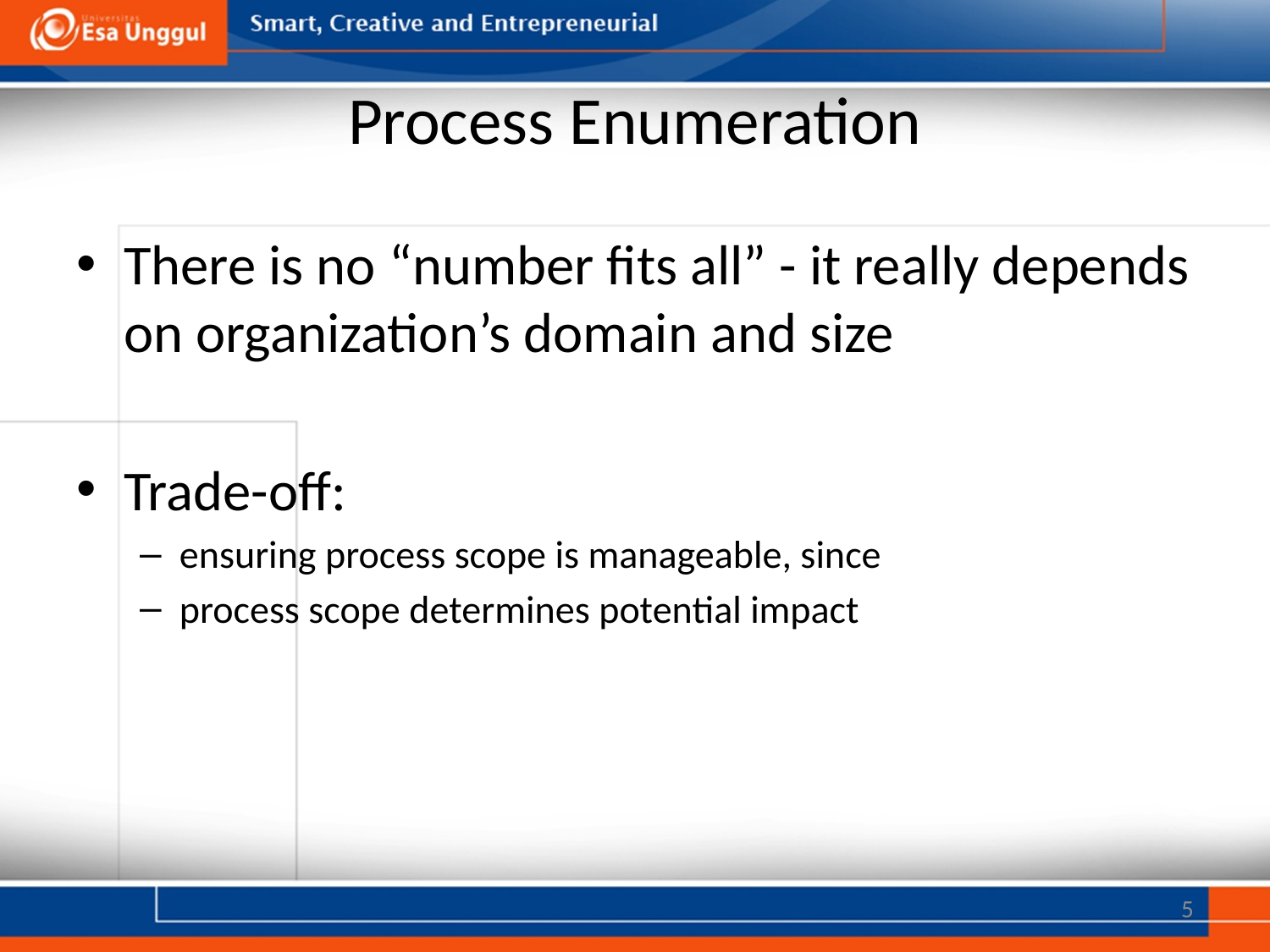

# Process Enumeration
There is no “number fits all” - it really depends on organization’s domain and size

Trade-off:
ensuring process scope is manageable, since
process scope determines potential impact

5